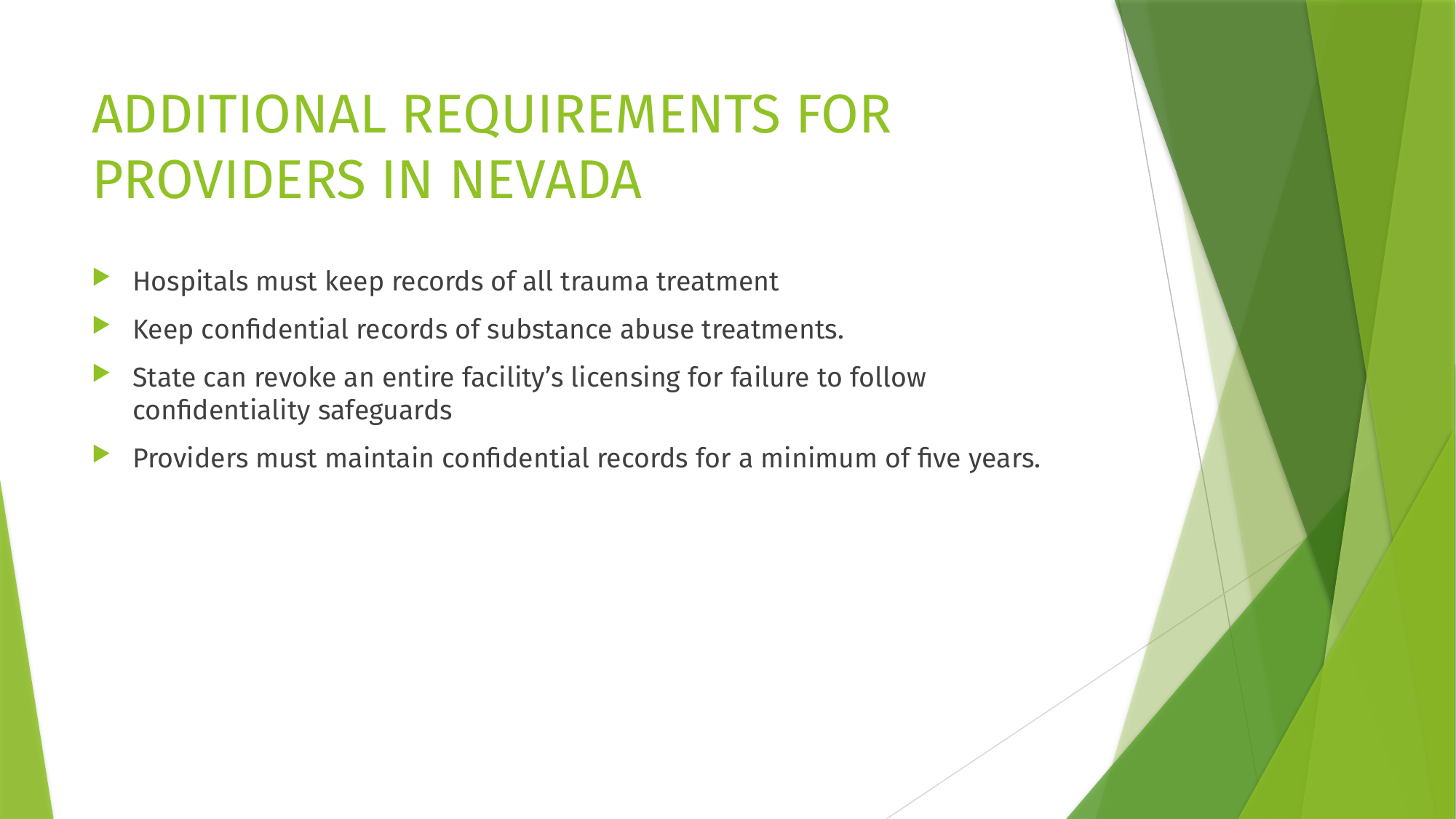

# ADDITIONAL REQUIREMENTS FOR PROVIDERS IN NEVADA
Hospitals must keep records of all trauma treatment
Keep confidential records of substance abuse treatments.
State can revoke an entire facility’s licensing for failure to follow confidentiality safeguards
Providers must maintain confidential records for a minimum of five years.